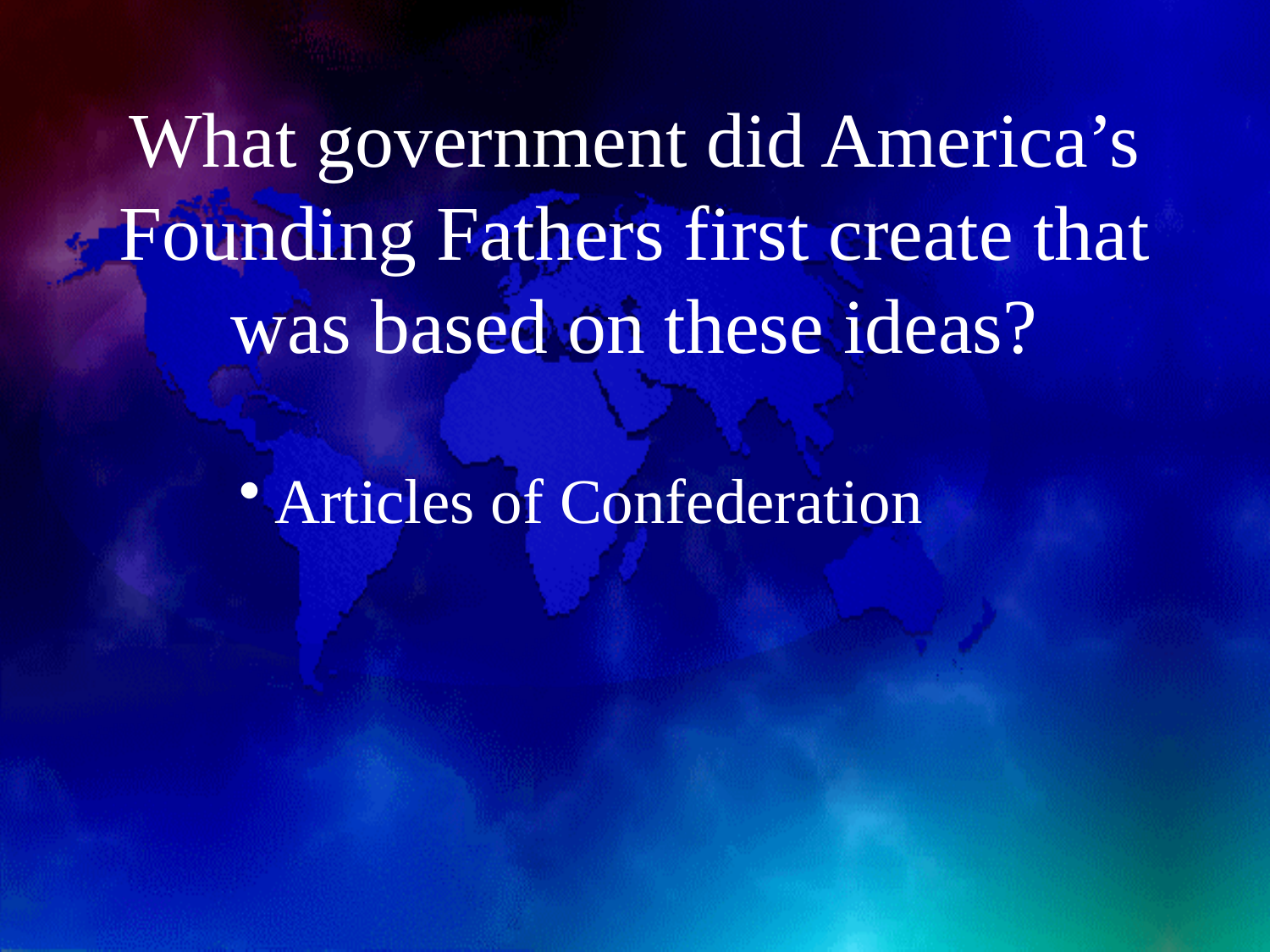

# What government did America’s Founding Fathers first create that was based on these ideas?
Articles of Confederation